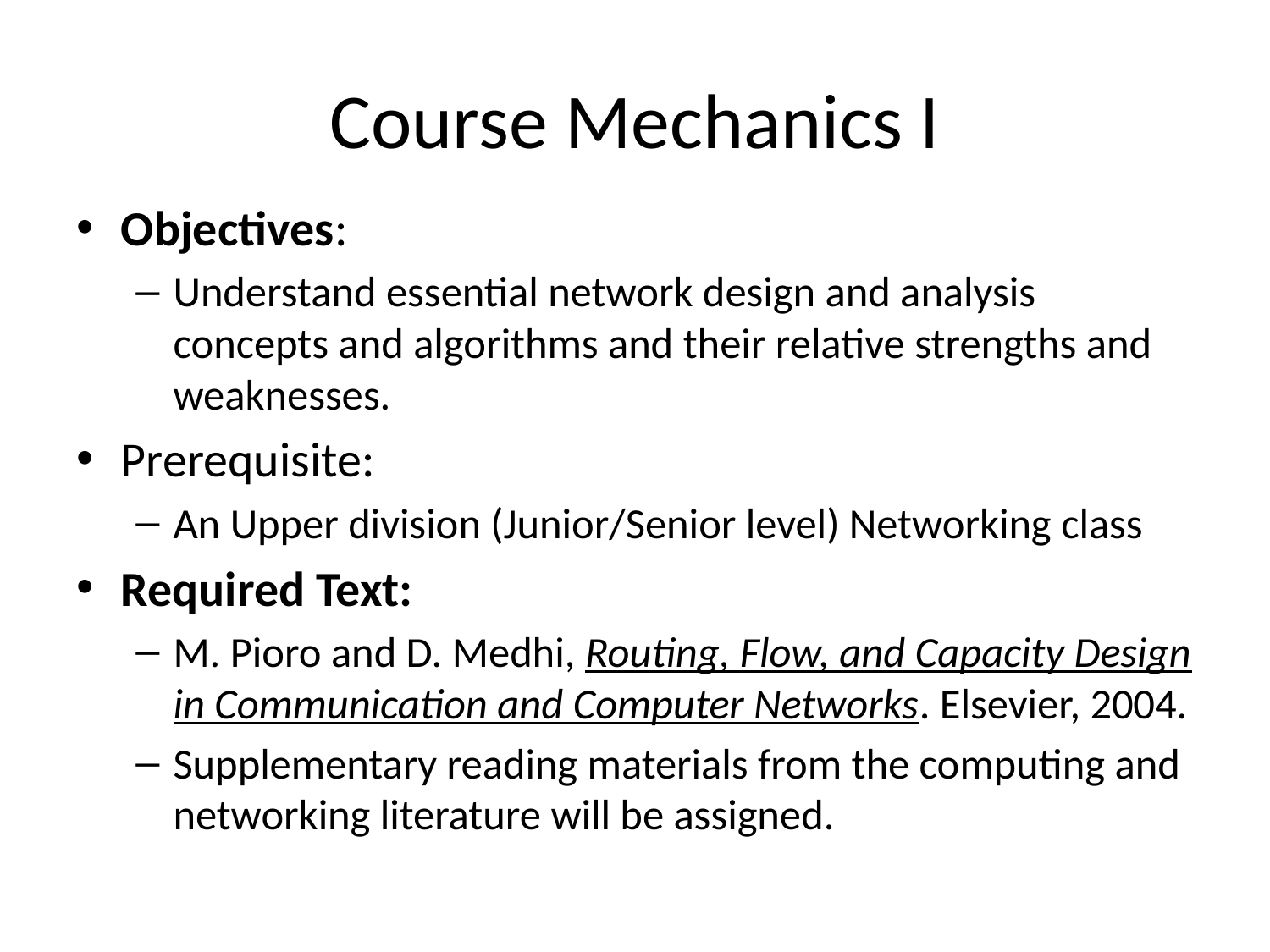

# Course Mechanics I
Objectives:
Understand essential network design and analysis concepts and algorithms and their relative strengths and weaknesses.
Prerequisite:
An Upper division (Junior/Senior level) Networking class
Required Text:
M. Pioro and D. Medhi, Routing, Flow, and Capacity Design in Communication and Computer Networks. Elsevier, 2004.
Supplementary reading materials from the computing and networking literature will be assigned.